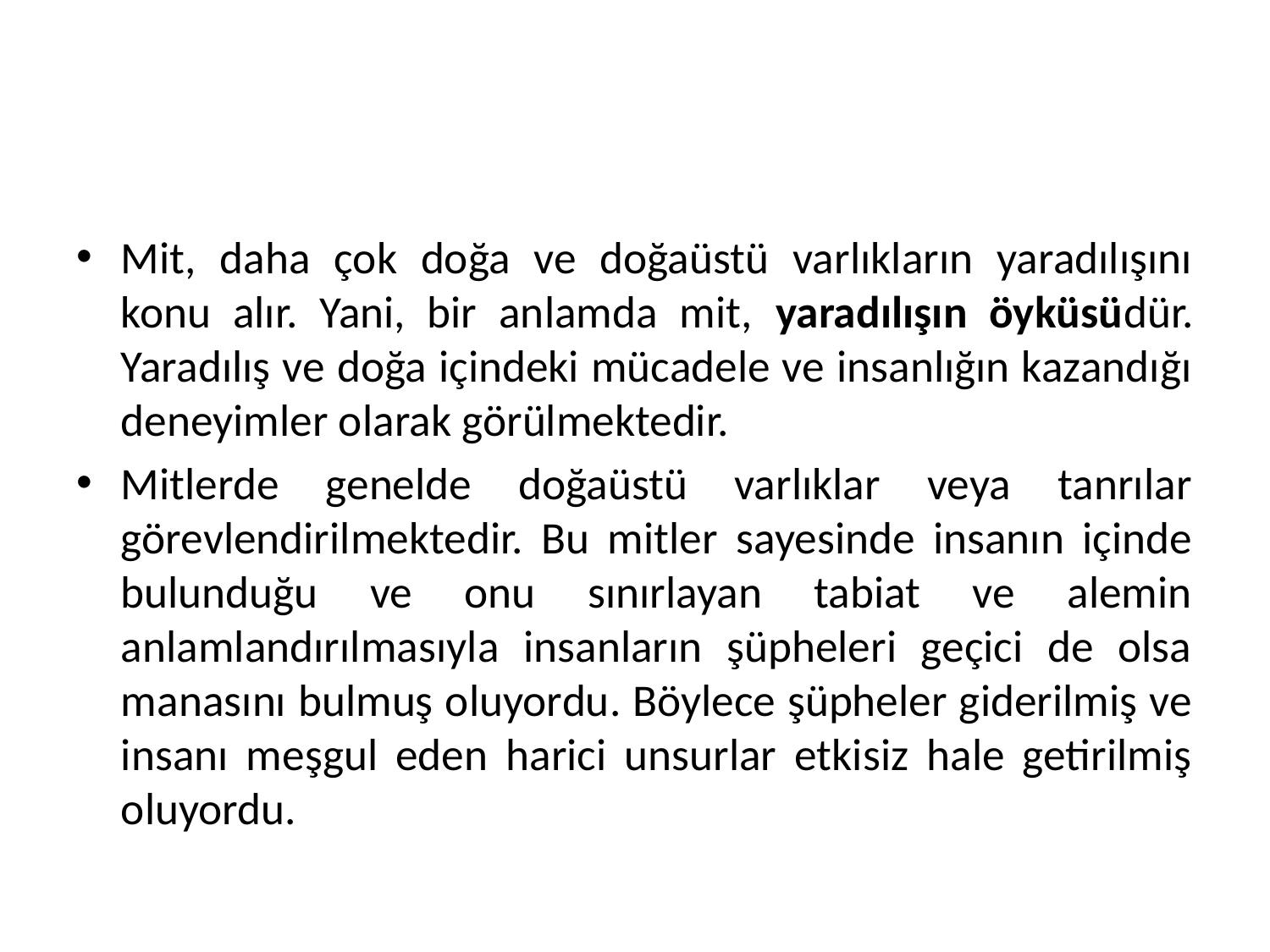

#
Mit, daha çok doğa ve doğaüstü varlıkların yaradılışını konu alır. Yani, bir anlamda mit, yaradılışın öyküsüdür. Yaradılış ve doğa içindeki mücadele ve insanlığın kazandığı deneyimler olarak görülmektedir.
Mitlerde genelde doğaüstü varlıklar veya tanrılar görevlendirilmektedir. Bu mitler sayesinde insanın içinde bulunduğu ve onu sınırlayan tabiat ve alemin anlamlandırılmasıyla insanların şüpheleri geçici de olsa manasını bulmuş oluyordu. Böylece şüpheler giderilmiş ve insanı meşgul eden harici unsurlar etkisiz hale getirilmiş oluyordu.